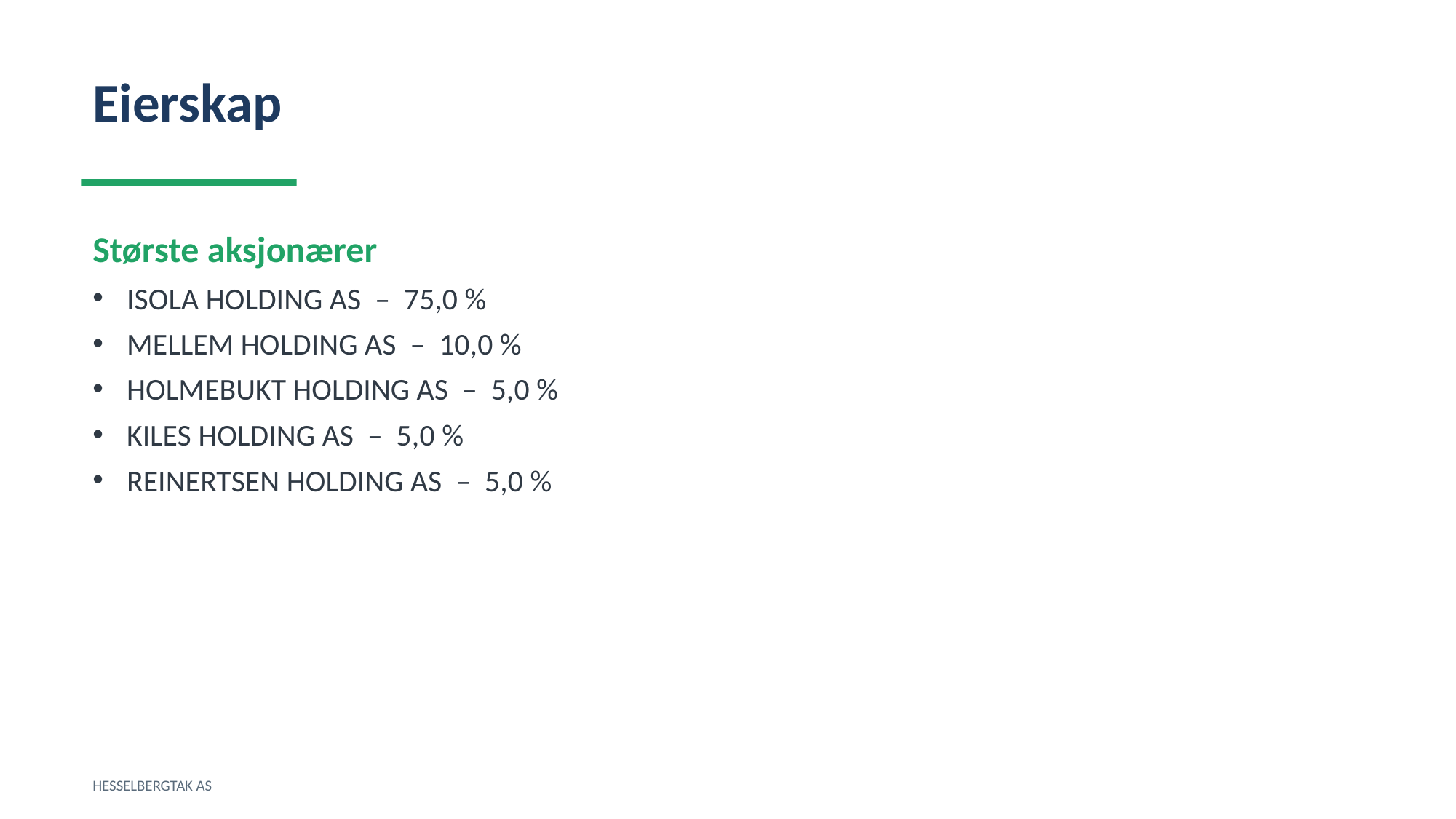

Eierskap

Største aksjonærer
ISOLA HOLDING AS  –  75,0 %
MELLEM HOLDING AS  –  10,0 %
HOLMEBUKT HOLDING AS  –  5,0 %
KILES HOLDING AS  –  5,0 %
REINERTSEN HOLDING AS  –  5,0 %
HESSELBERGTAK AS